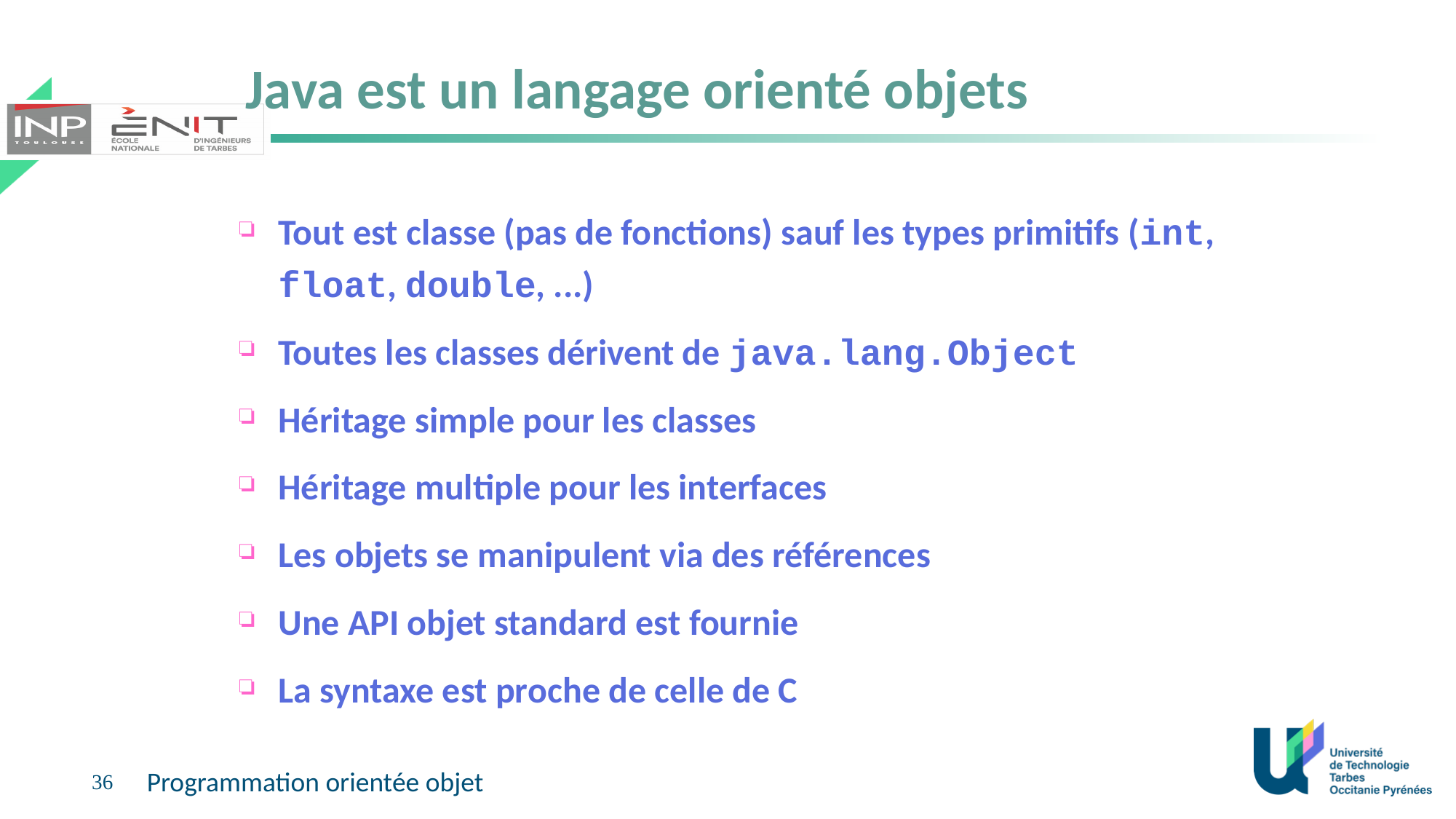

# Java est un langage orienté objets
Tout est classe (pas de fonctions) sauf les types primitifs (int, float, double, ...)
Toutes les classes dérivent de java.lang.Object
Héritage simple pour les classes
Héritage multiple pour les interfaces
Les objets se manipulent via des références
Une API objet standard est fournie
La syntaxe est proche de celle de C
36
Programmation orientée objet